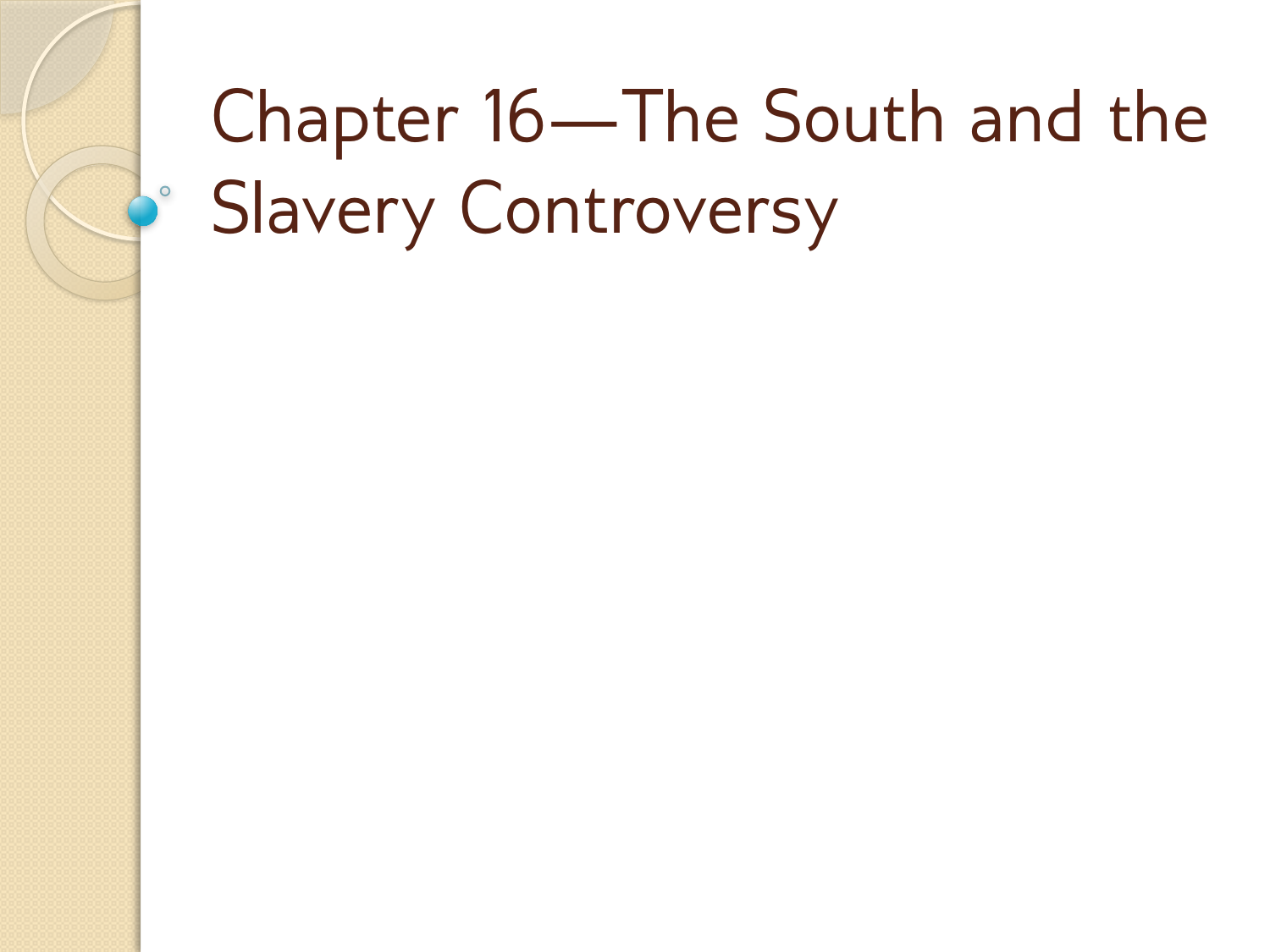

# Chapter 16—The South and the Slavery Controversy